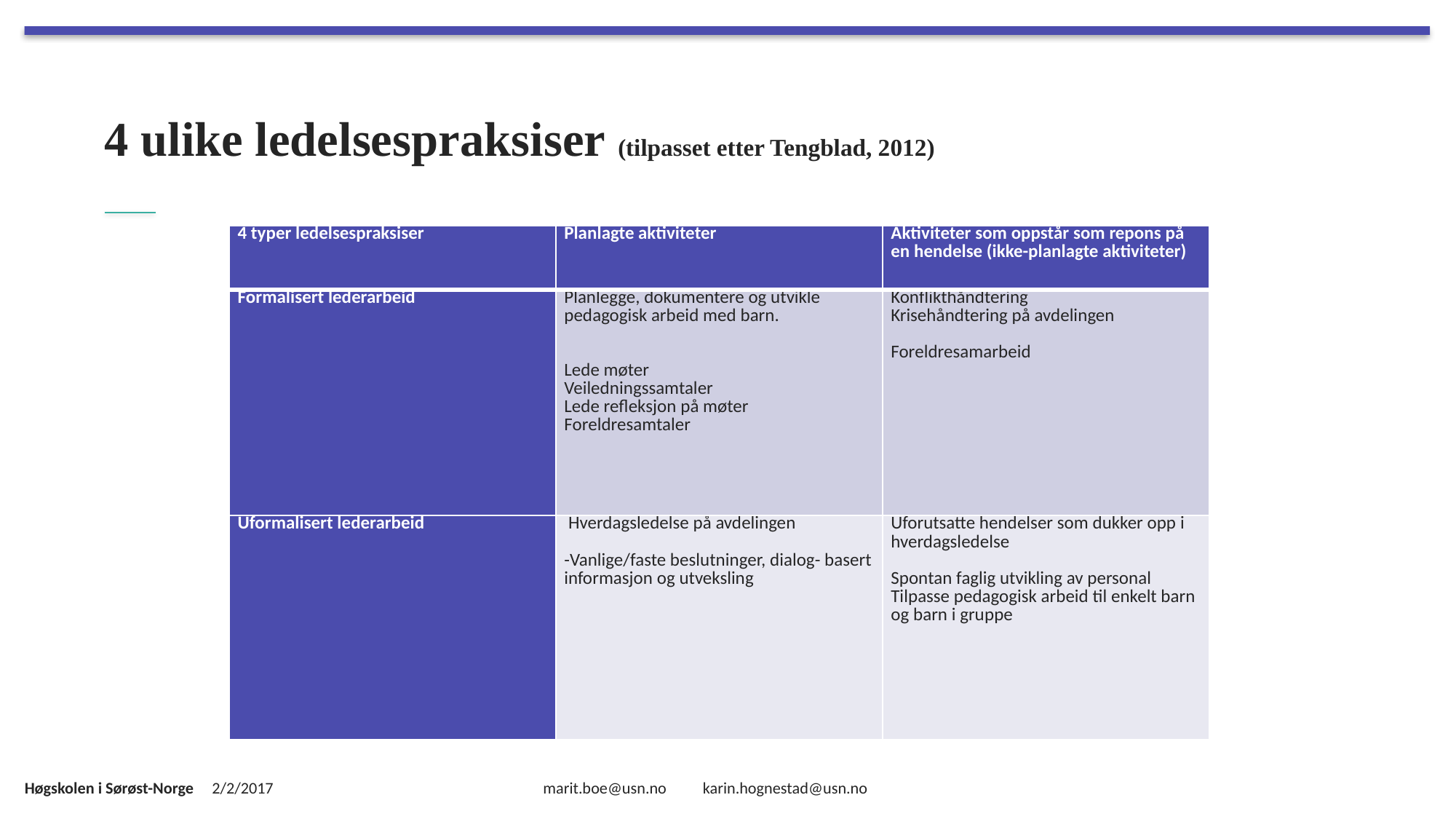

# 4 ulike ledelsespraksiser (tilpasset etter Tengblad, 2012)
| 4 typer ledelsespraksiser | Planlagte aktiviteter | Aktiviteter som oppstår som repons på en hendelse (ikke-planlagte aktiviteter) |
| --- | --- | --- |
| Formalisert lederarbeid | Planlegge, dokumentere og utvikle pedagogisk arbeid med barn. Lede møter Veiledningssamtaler Lede refleksjon på møter Foreldresamtaler | Konflikthåndtering Krisehåndtering på avdelingen Foreldresamarbeid |
| Uformalisert lederarbeid | Hverdagsledelse på avdelingen -Vanlige/faste beslutninger, dialog- basert informasjon og utveksling | Uforutsatte hendelser som dukker opp i hverdagsledelse   Spontan faglig utvikling av personal Tilpasse pedagogisk arbeid til enkelt barn og barn i gruppe |
2/2/2017
marit.boe@usn.no          karin.hognestad@usn.no